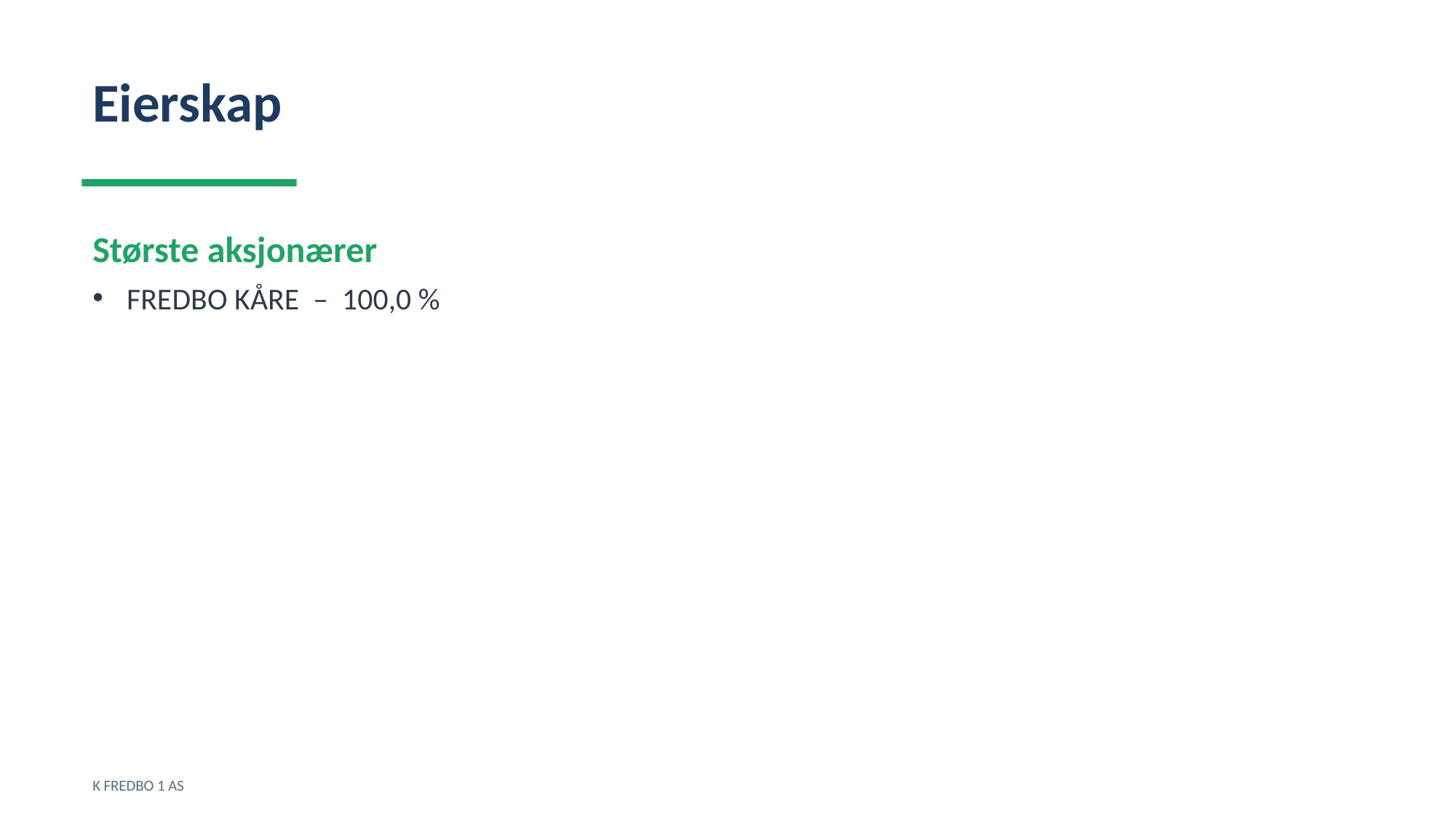

Eierskap

Største aksjonærer
FREDBO KÅRE  –  100,0 %
K FREDBO 1 AS